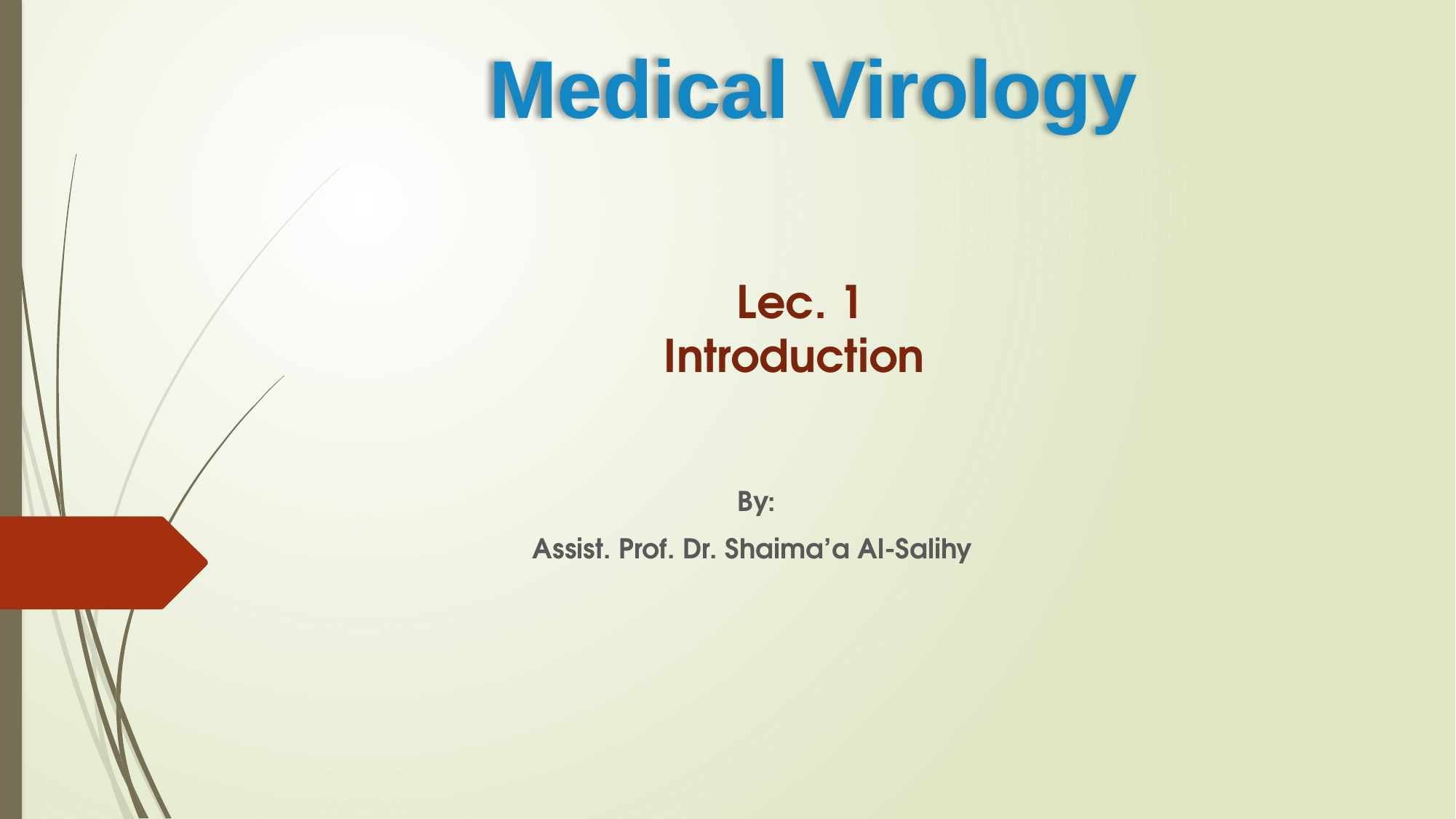

Medical Virology
# Lec. 1 Introduction
By:
Assist. Prof. Dr. Shaima’a Al-Salihy